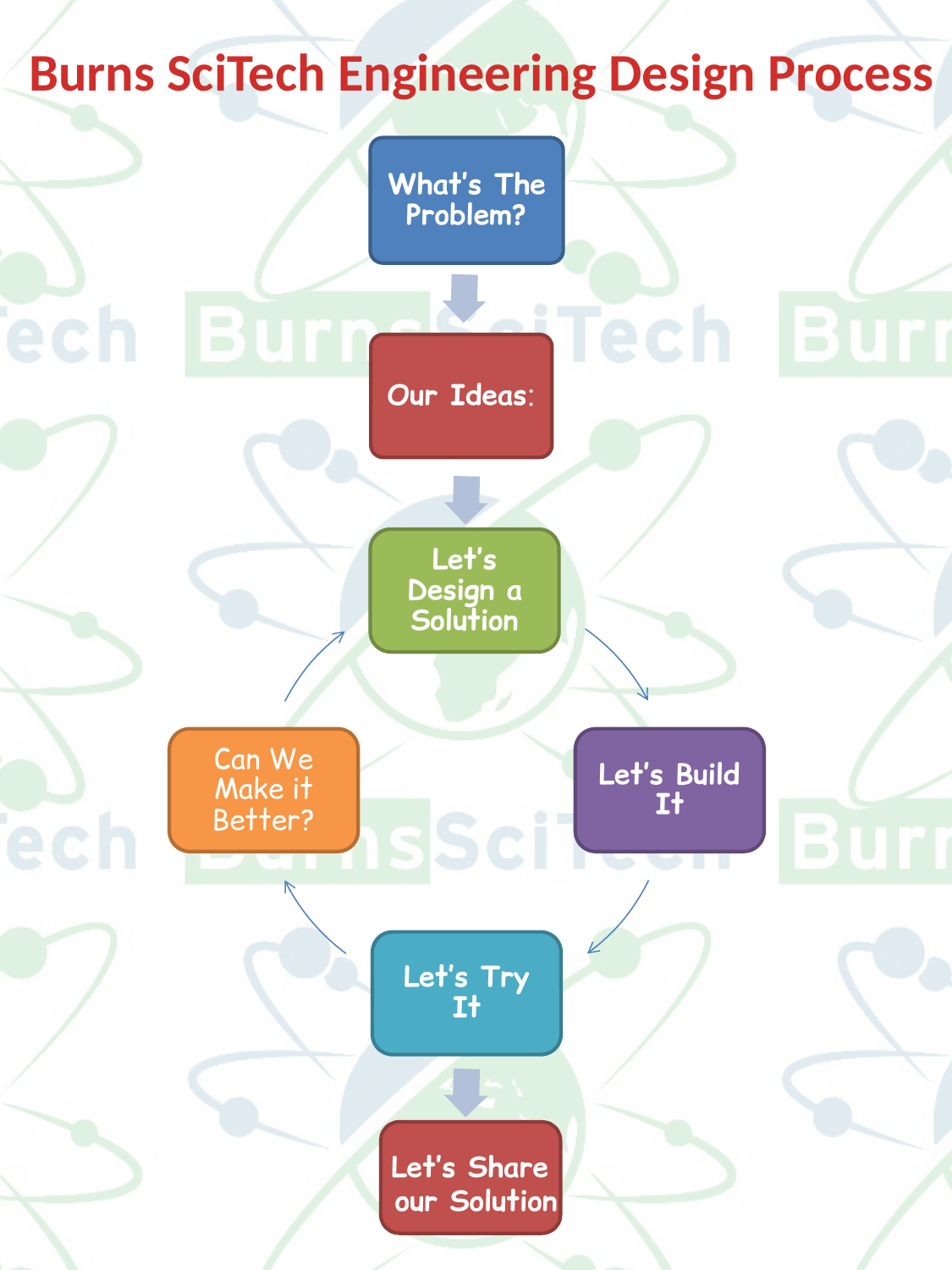

Burns SciTech Engineering Design Process
What’s The Problem?

Our Ideas:
Let’s Design a Solution
Let’s Build It
Let’s Try It
Can We Make it Better?

Let’s Share
 our Solution